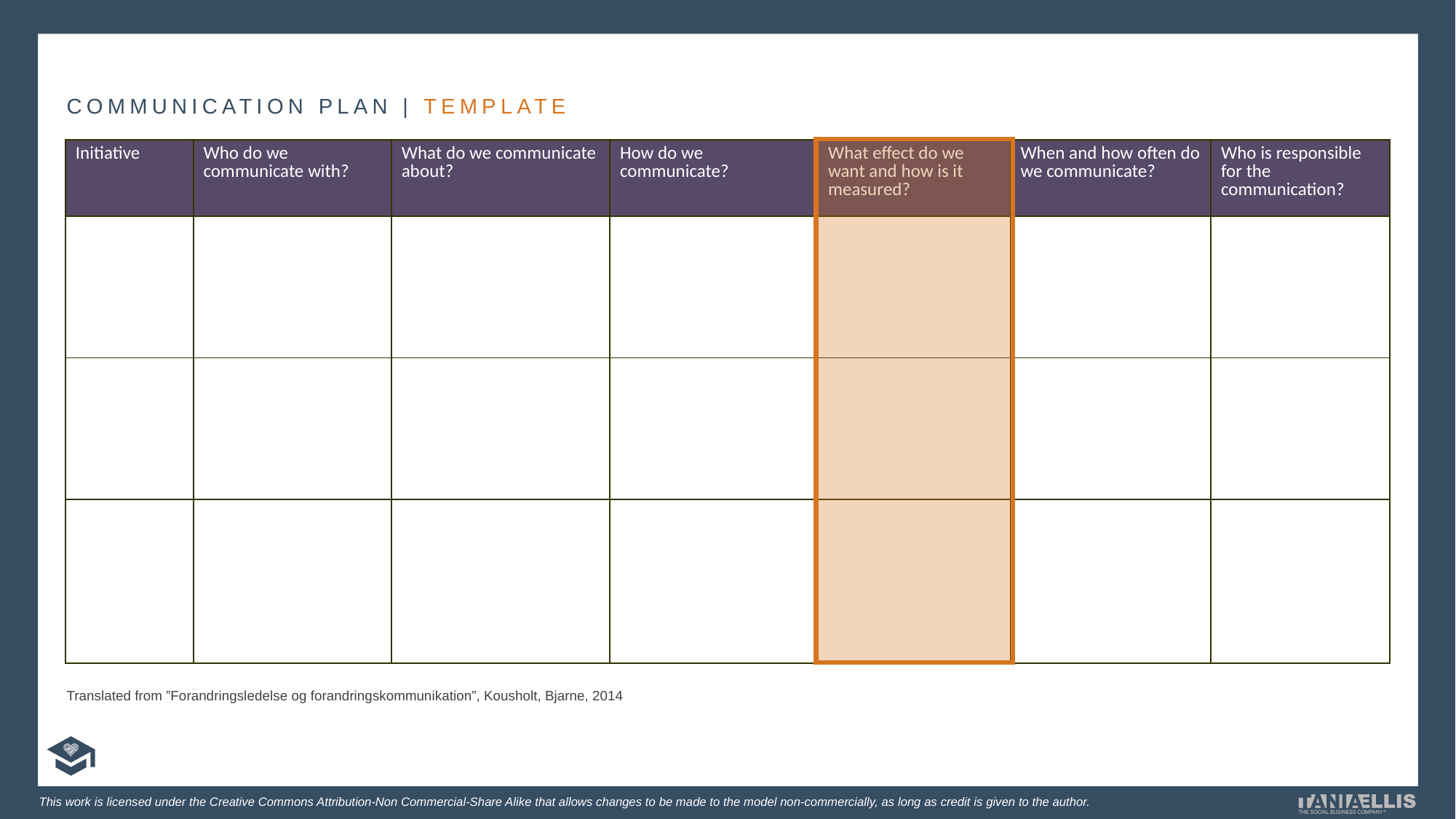

COMMUNICATION PLAN | TEMPLATE

| Initiative | Who do we communicate with? | What do we communicate about? | How do we communicate? | What effect do we want and how is it measured? | When and how often do we communicate? | Who is responsible for the communication? |
| --- | --- | --- | --- | --- | --- | --- |
|  |  |  |  |  |  |  |
|  |  |  |  |  |  |  |
|  |  |  |  |  |  |  |
Translated from ”Forandringsledelse og forandringskommunikation”, Kousholt, Bjarne, 2014